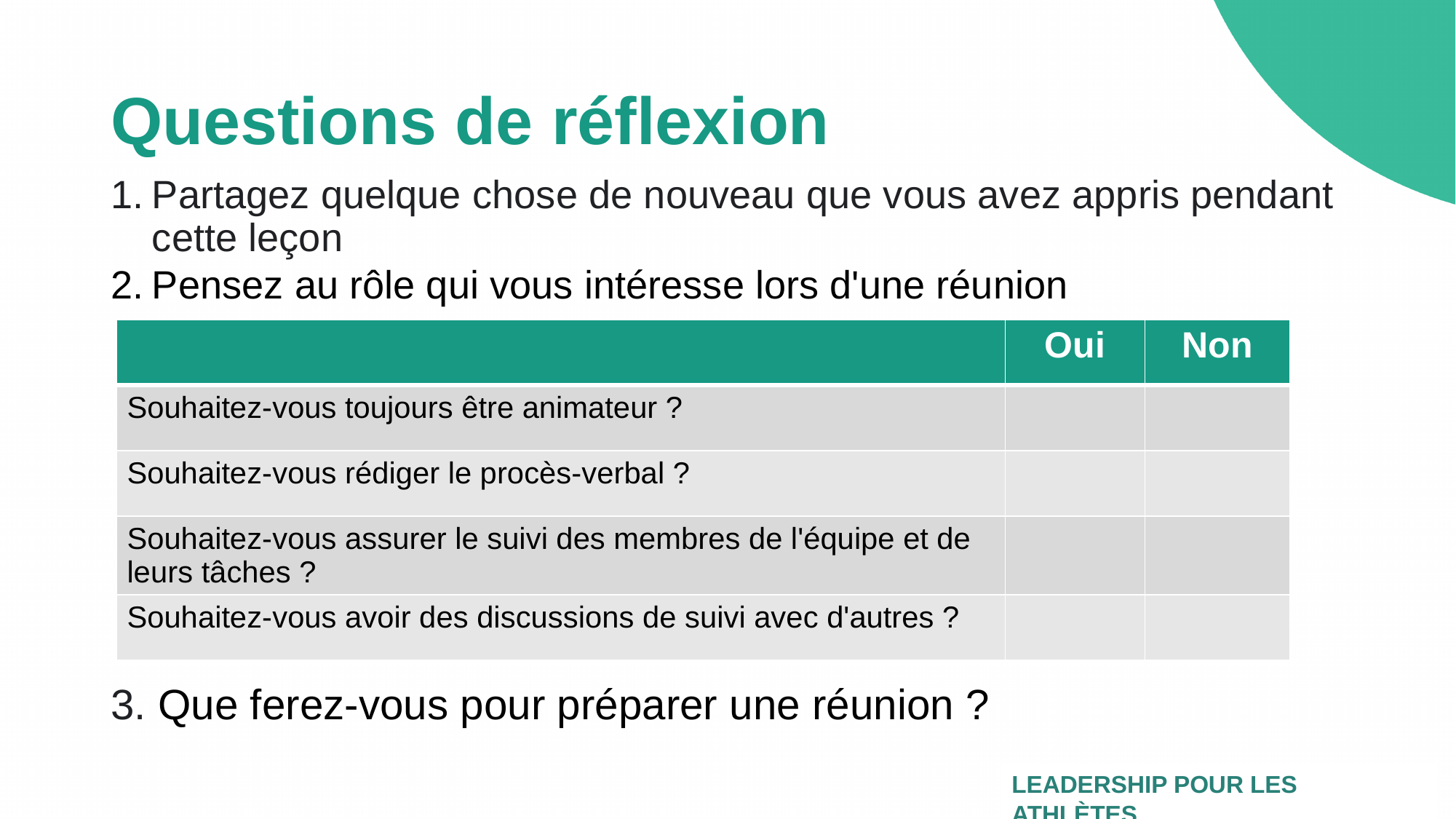

# Questions de réflexion
Partagez quelque chose de nouveau que vous avez appris pendant cette leçon
Pensez au rôle qui vous intéresse lors d'une réunion
|  | Oui | Non |
| --- | --- | --- |
| Souhaitez-vous toujours être animateur ? |  |  |
| Souhaitez-vous rédiger le procès-verbal ? |  |  |
| Souhaitez-vous assurer le suivi des membres de l'équipe et de leurs tâches ? |  |  |
| Souhaitez-vous avoir des discussions de suivi avec d'autres ? |  |  |
3. Que ferez-vous pour préparer une réunion ?

LEADERSHIP POUR LES ATHLÈTES